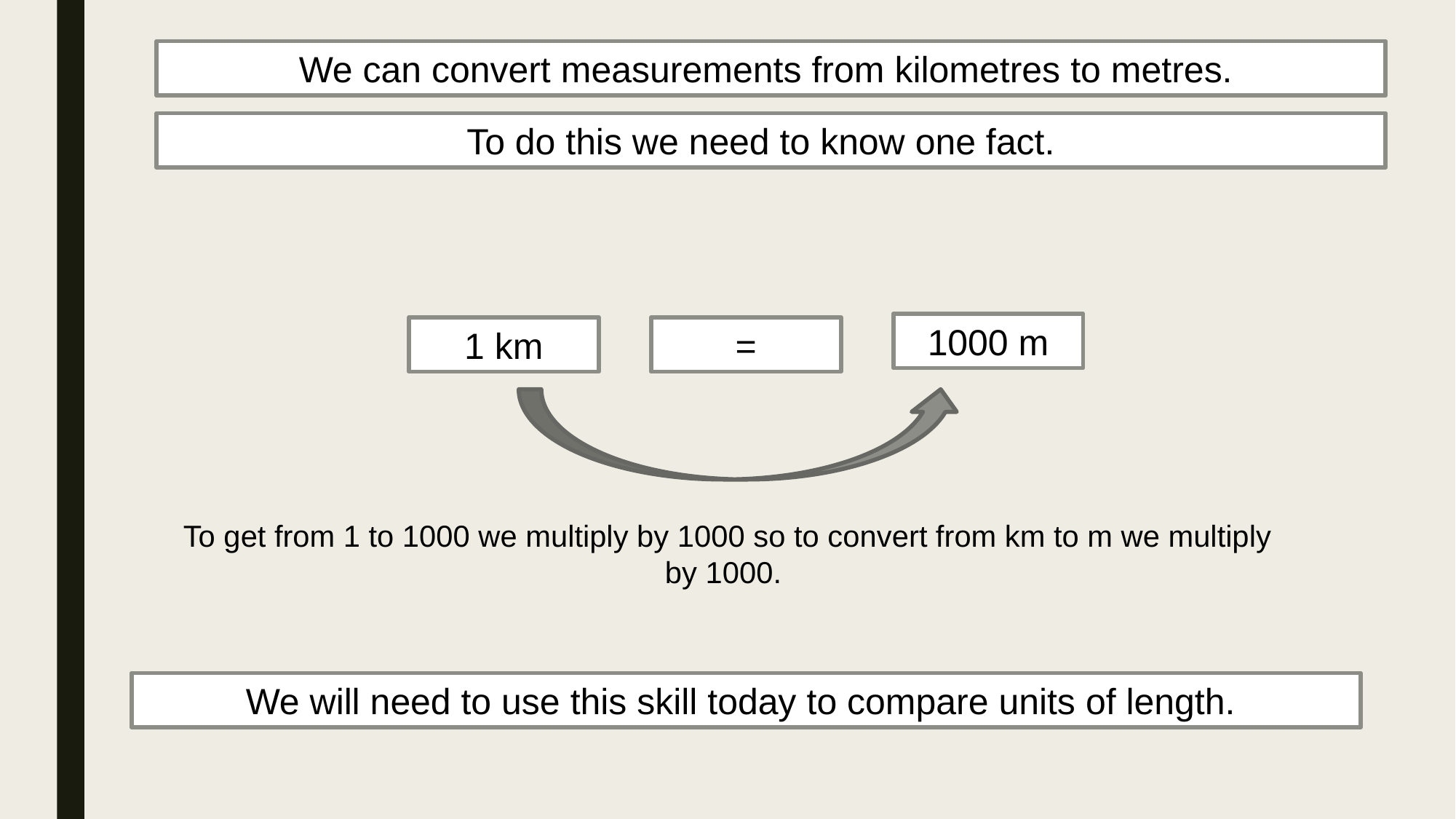

We can convert measurements from kilometres to metres.
To do this we need to know one fact.
1000 m
1 km
=

To get from 1 to 1000 we multiply by 1000 so to convert from km to m we multiply by 1000.
We will need to use this skill today to compare units of length.